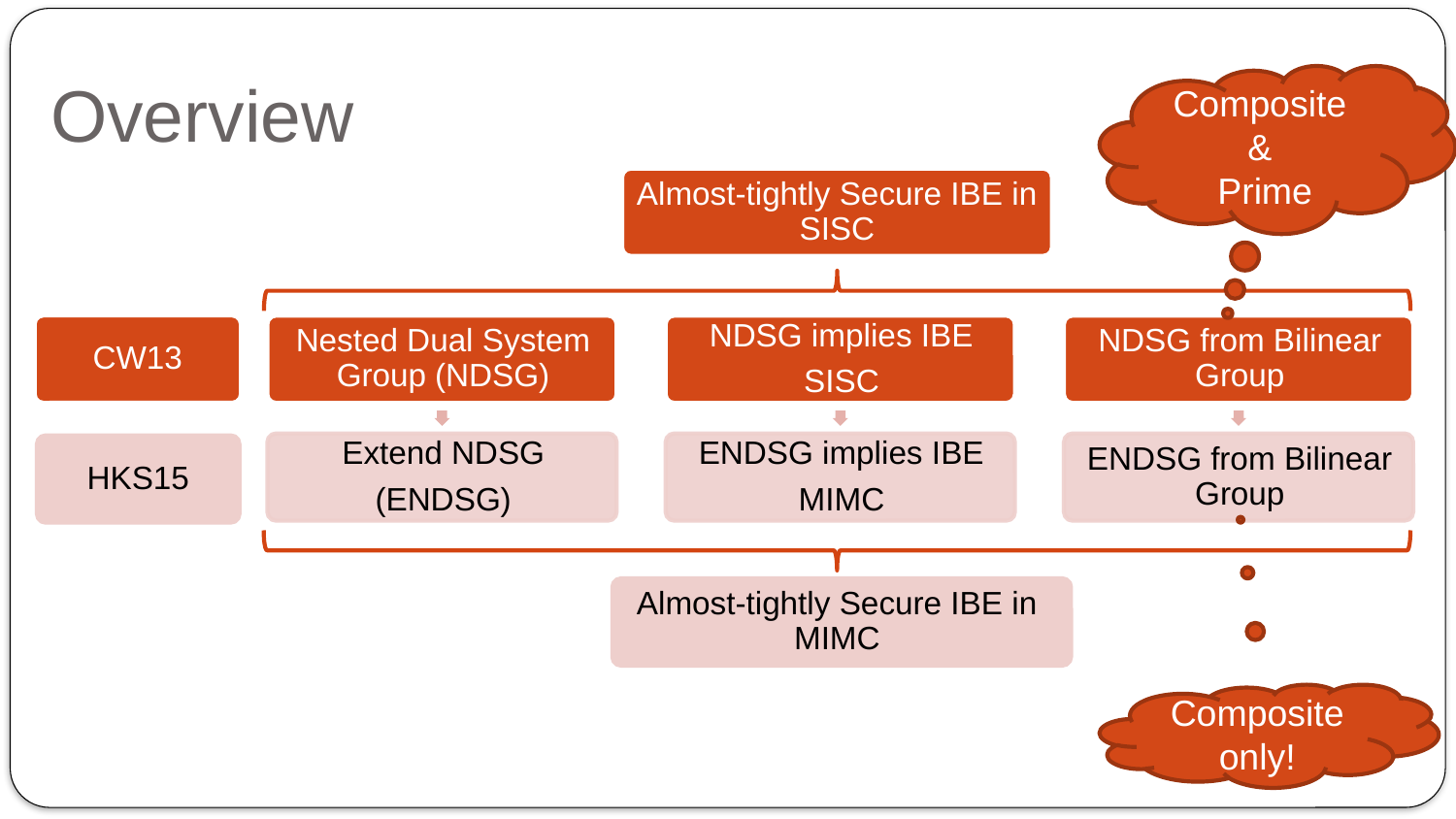

# Overview
Composite
&
Prime

Almost-tightly Secure IBE in SISC
Nested Dual System Group (NDSG)
Extend NDSG
(ENDSG)
NDSG implies IBE
SISC
ENDSG implies IBE
MIMC
NDSG from Bilinear Group
ENDSG from Bilinear Group

CW13

HKS15

Almost-tightly Secure IBE in MIMC
Composite only!